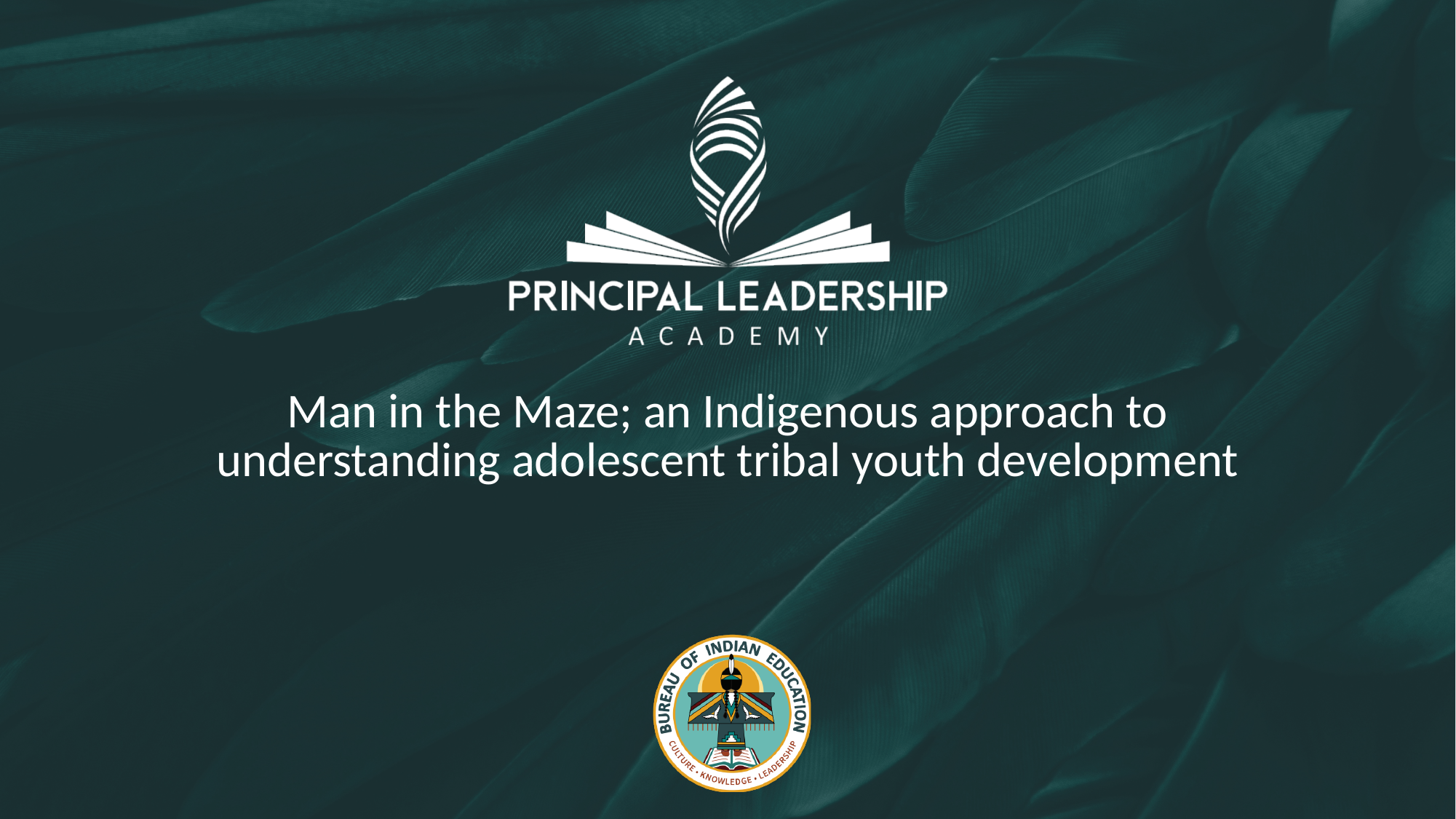

Man in the Maze; an Indigenous approach to understanding adolescent tribal youth development